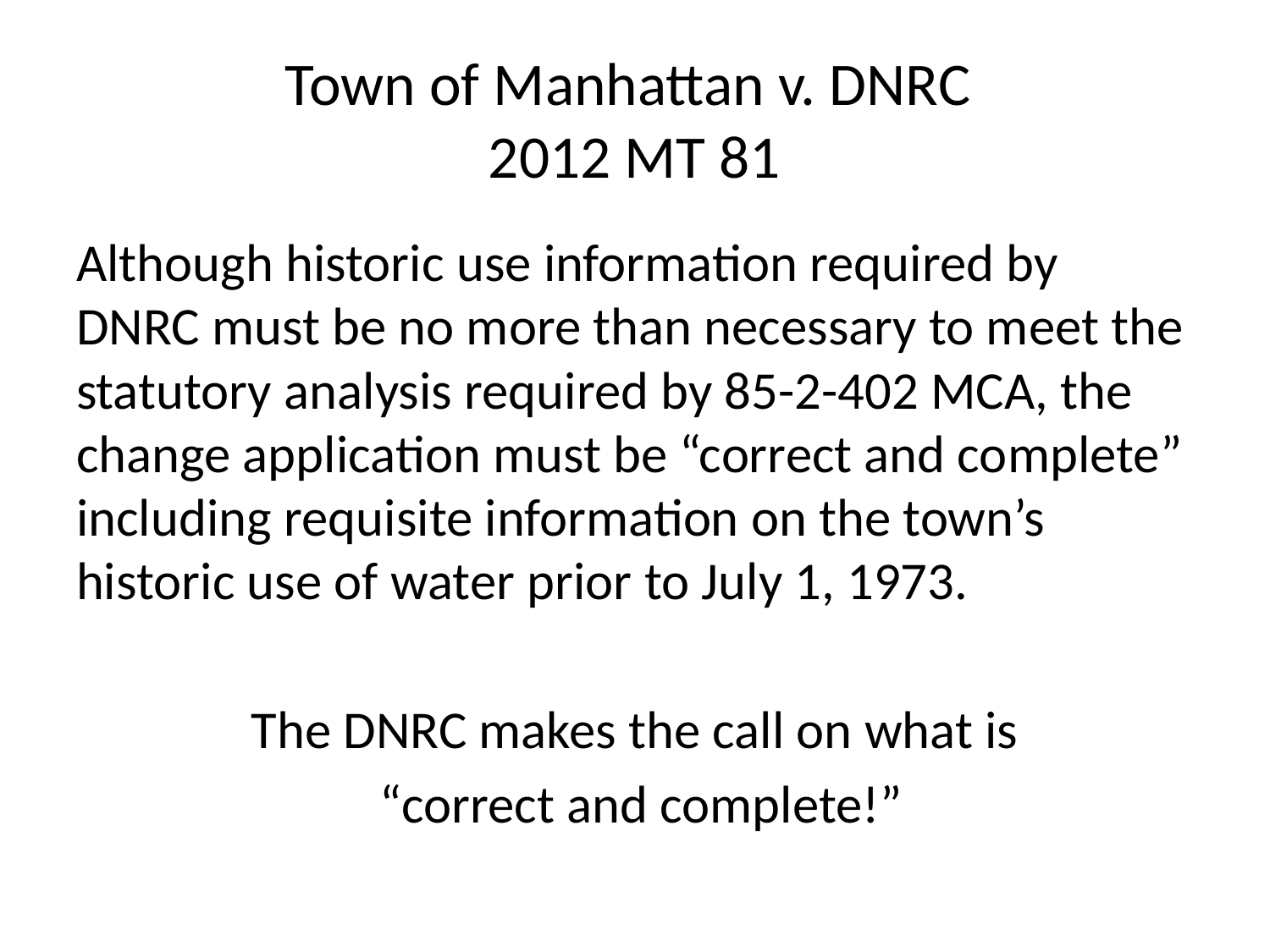

# Town of Manhattan v. DNRC 2012 MT 81
Although historic use information required by DNRC must be no more than necessary to meet the statutory analysis required by 85-2-402 MCA, the change application must be “correct and complete” including requisite information on the town’s historic use of water prior to July 1, 1973.

The DNRC makes the call on what is
 “correct and complete!”